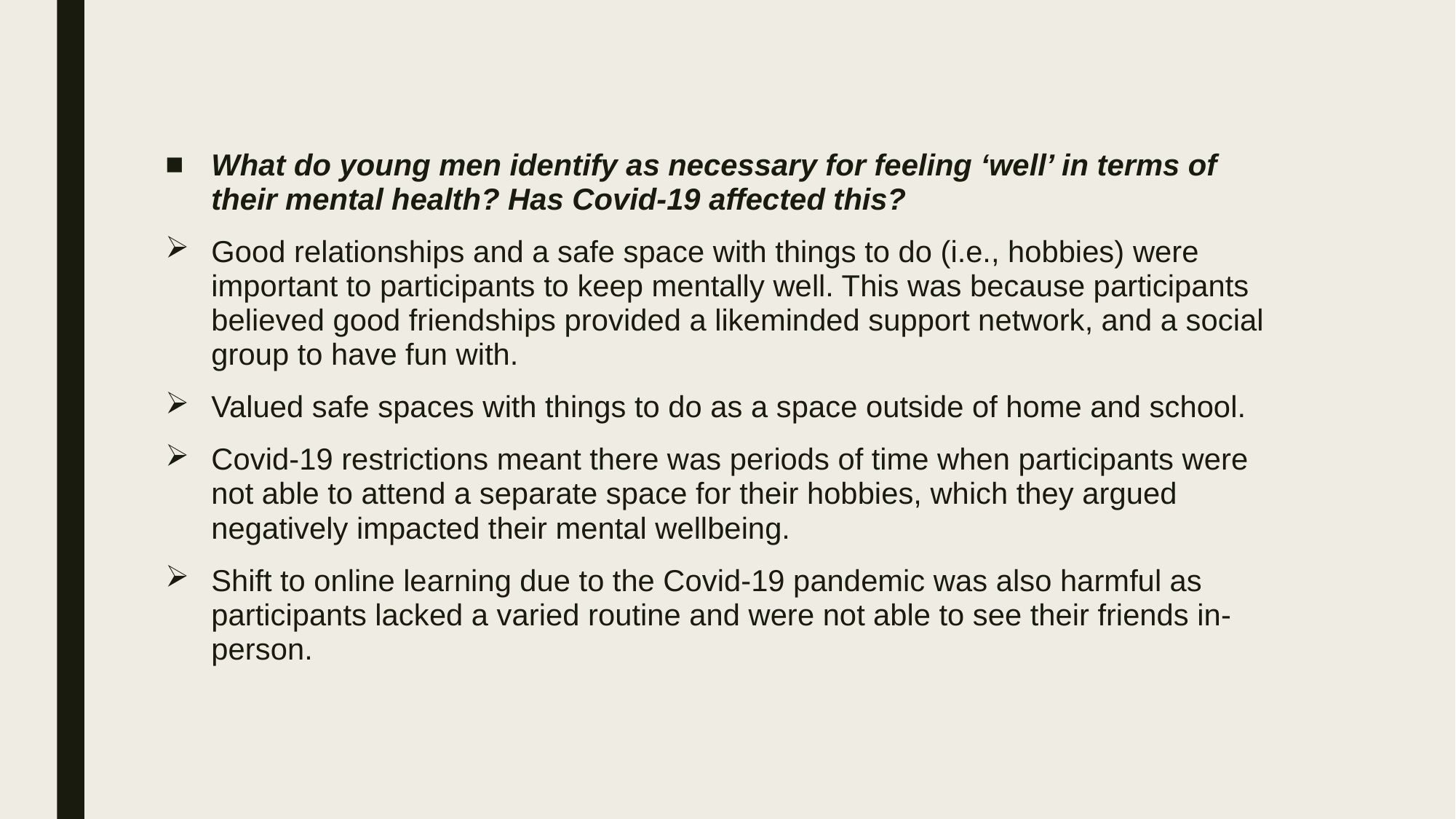

What do young men identify as necessary for feeling ‘well’ in terms of their mental health? Has Covid-19 affected this?
Good relationships and a safe space with things to do (i.e., hobbies) were important to participants to keep mentally well. This was because participants believed good friendships provided a likeminded support network, and a social group to have fun with.
Valued safe spaces with things to do as a space outside of home and school.
Covid-19 restrictions meant there was periods of time when participants were not able to attend a separate space for their hobbies, which they argued negatively impacted their mental wellbeing.
Shift to online learning due to the Covid-19 pandemic was also harmful as participants lacked a varied routine and were not able to see their friends in-person.